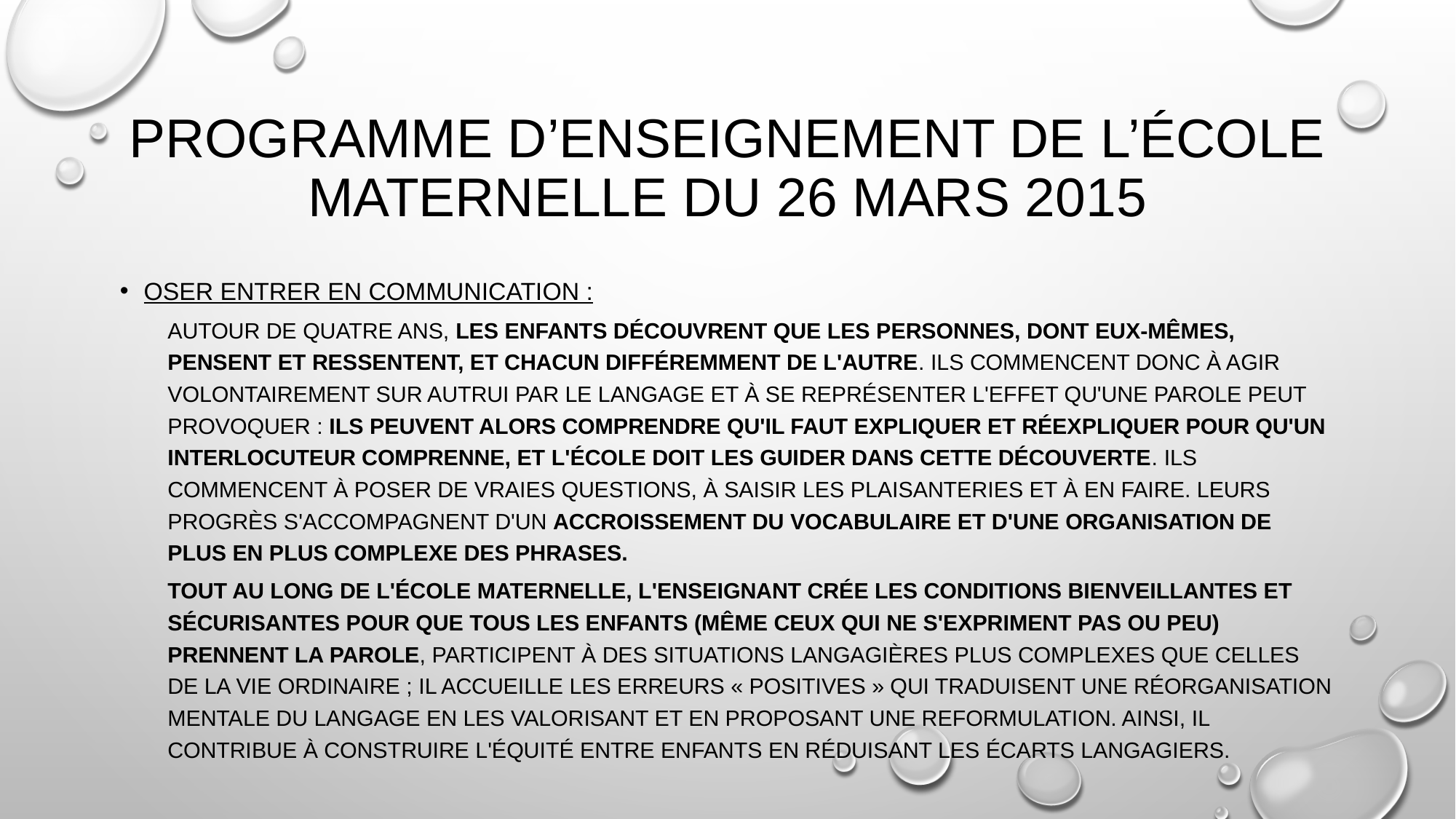

# Programme d’enseignement de l’école maternelle du 26 mars 2015
Oser entrer en communication :
Autour de quatre ans, les enfants découvrent que les personnes, dont eux‐mêmes, pensent et ressentent, et chacun différemment de l'autre. Ils commencent donc à agir volontairement sur autrui par le langage et à se représenter l'effet qu'une parole peut provoquer : ils peuvent alors comprendre qu'il faut expliquer et réexpliquer pour qu'un interlocuteur comprenne, et l'école doit les guider dans cette découverte. Ils commencent à poser de vraies questions, à saisir les plaisanteries et à en faire. Leurs progrès s'accompagnent d'un accroissement du vocabulaire et d'une organisation de plus en plus complexe des phrases.
Tout au long de l'école maternelle, l'enseignant crée les conditions bienveillantes et sécurisantes pour que tous les enfants (même ceux qui ne s'expriment pas ou peu) prennent la parole, participent à des situations langagières plus complexes que celles de la vie ordinaire ; il accueille les erreurs « positives » qui traduisent une réorganisation mentale du langage en les valorisant et en proposant une reformulation. Ainsi, il contribue à construire l'équité entre enfants en réduisant les écarts langagiers.